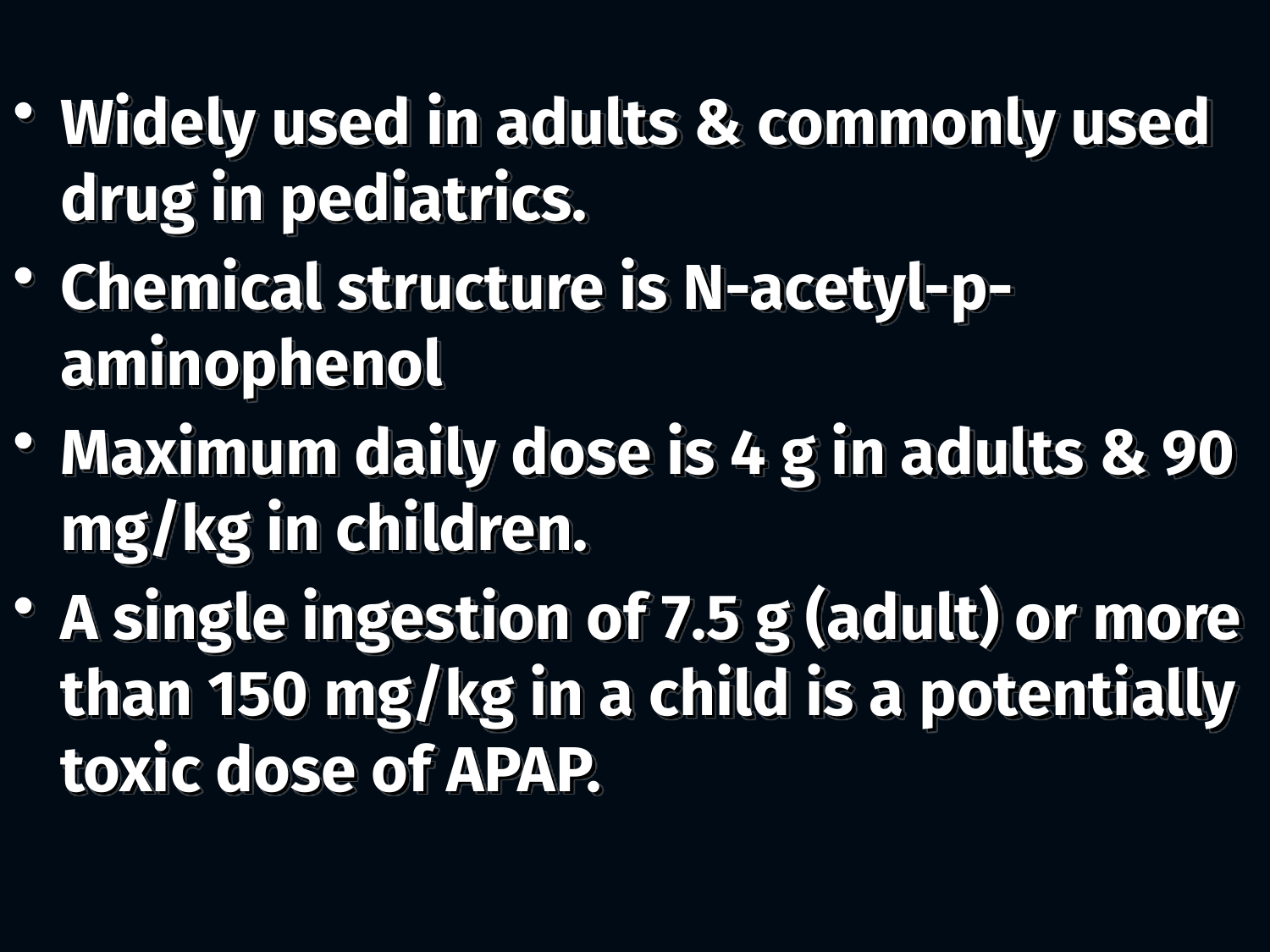

Widely used in adults & commonly used drug in pediatrics.
Chemical structure is N-acetyl-p-aminophenol
Maximum daily dose is 4 g in adults & 90 mg/kg in children.
A single ingestion of 7.5 g (adult) or more than 150 mg/kg in a child is a potentially toxic dose of APAP.